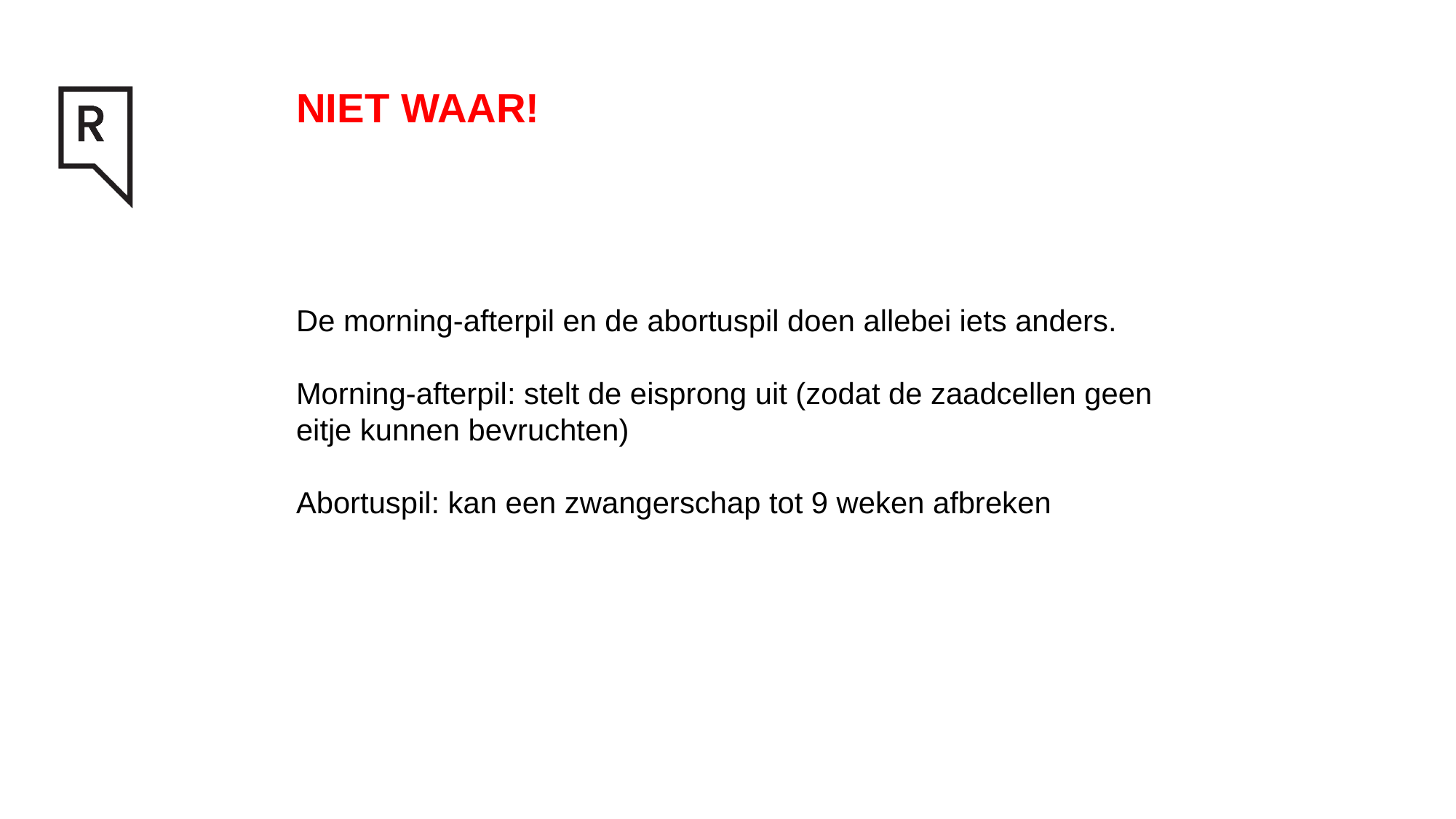

# NIET WAAR!
De morning-afterpil en de abortuspil doen allebei iets anders.

Morning-afterpil: stelt de eisprong uit (zodat de zaadcellen geen eitje kunnen bevruchten)

Abortuspil: kan een zwangerschap tot 9 weken afbreken